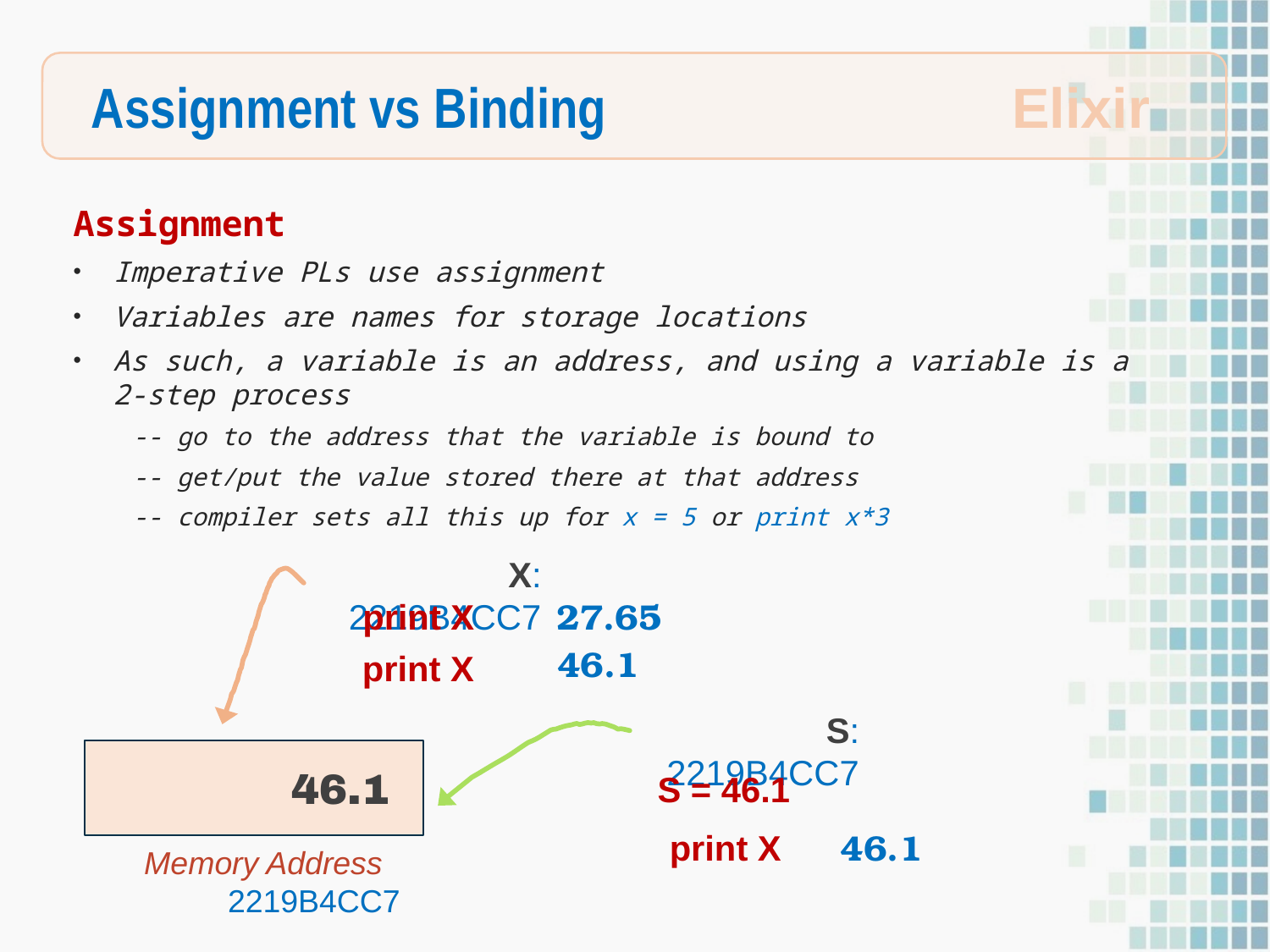

Assignment vs Binding
Elixir
Assignment
Imperative PLs use assignment
Variables are names for storage locations
As such, a variable is an address, and using a variable is a 2-step process
    -- go to the address that the variable is bound to
    -- get/put the value stored there at that address
    -- compiler sets all this up for x = 5 or print x*3
X: 2219B4CC7

27.65
print X
46.1
print X
S: 2219B4CC7

27.65
46.1
S = 46.1
print X
46.1
Memory Address
2219B4CC7